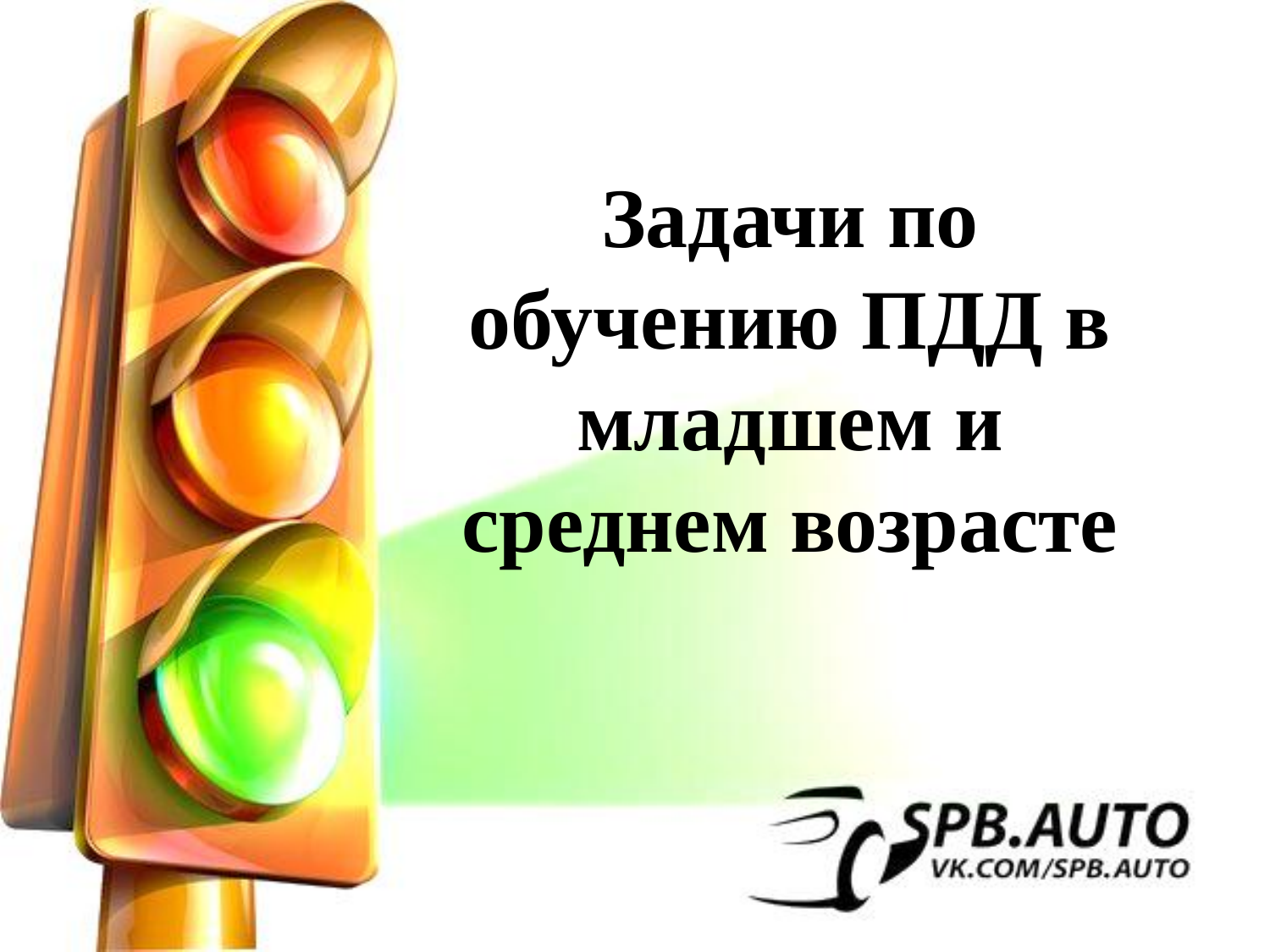

Задачи по обучению ПДД в младшем и среднем возрасте